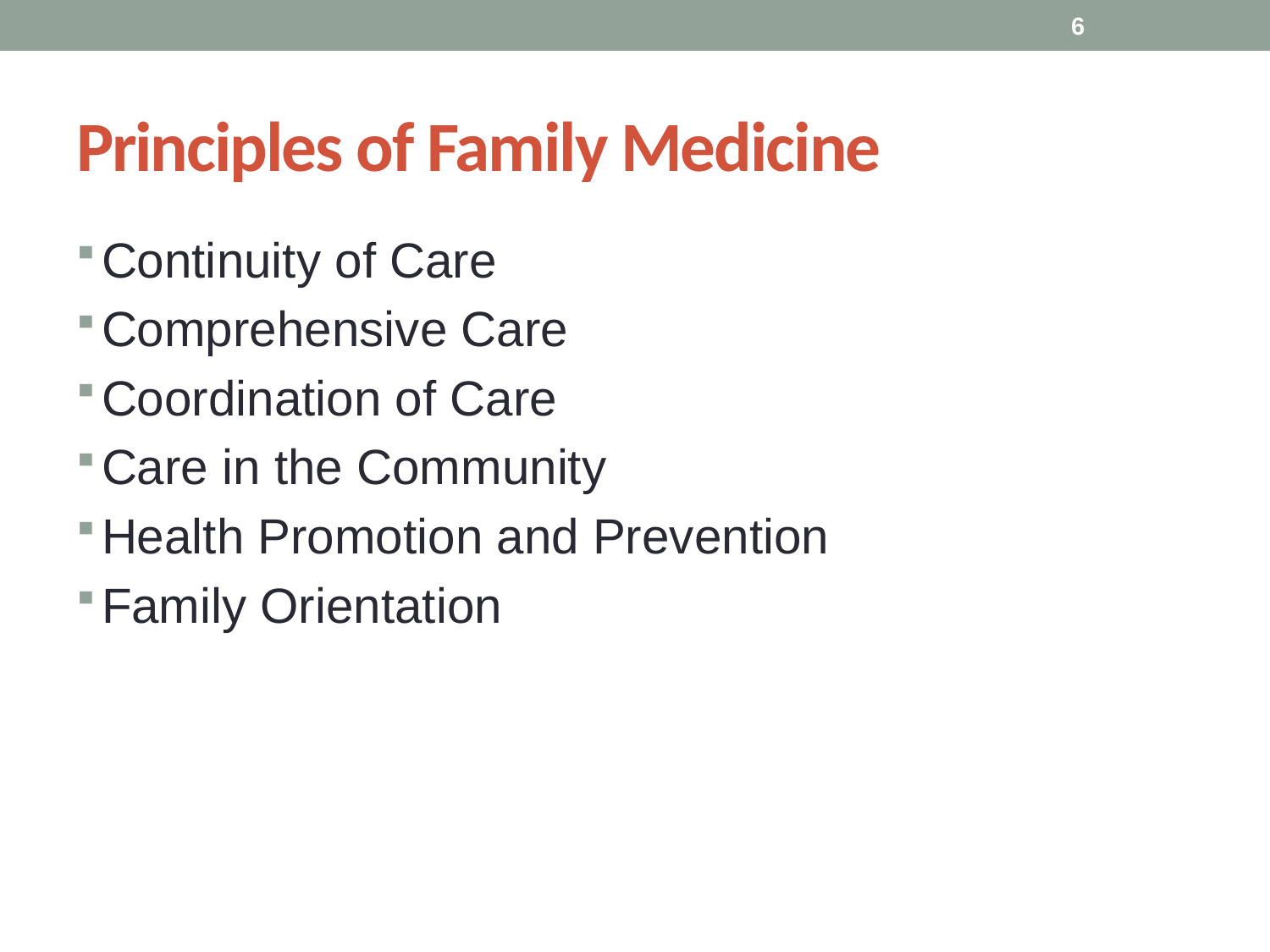

6
# Principles of Family Medicine
Continuity of Care
Comprehensive Care
Coordination of Care
Care in the Community
Health Promotion and Prevention
Family Orientation